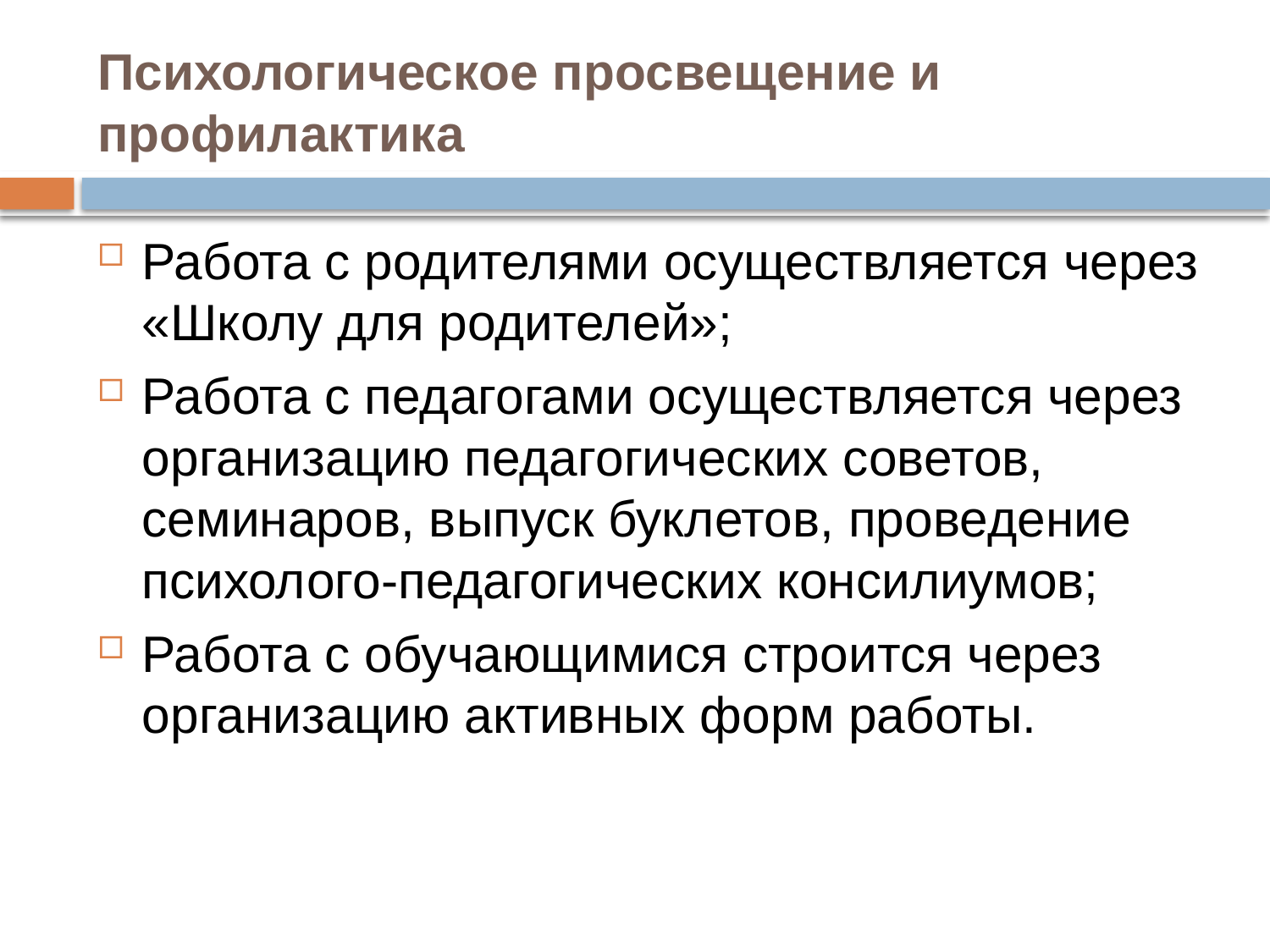

# Психологическое просвещение и профилактика
Работа с родителями осуществляется через «Школу для родителей»;
Работа с педагогами осуществляется через организацию педагогических советов, семинаров, выпуск буклетов, проведение психолого-педагогических консилиумов;
Работа с обучающимися строится через организацию активных форм работы.